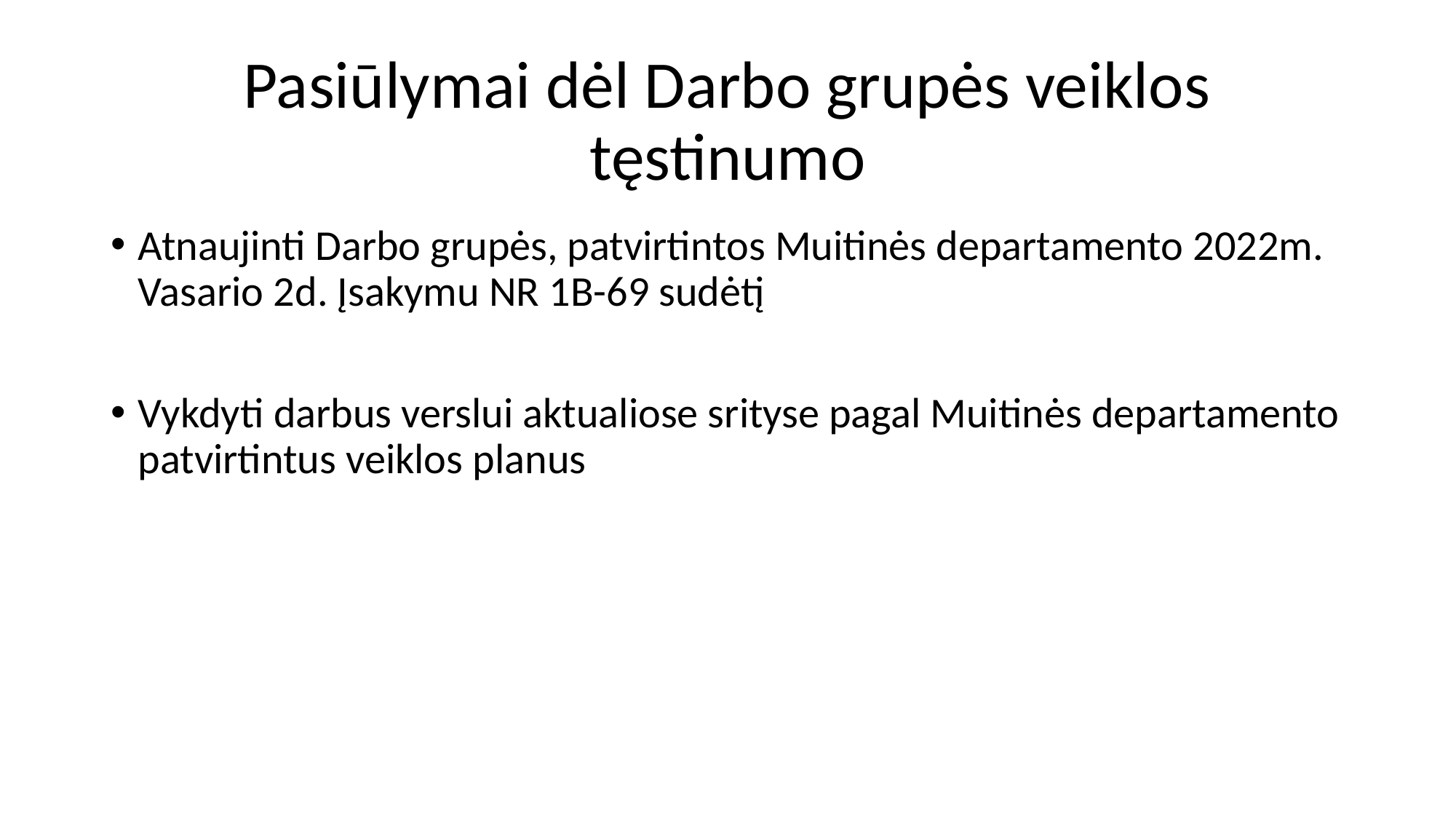

# Pasiūlymai dėl Darbo grupės veiklos tęstinumo
Atnaujinti Darbo grupės, patvirtintos Muitinės departamento 2022m. Vasario 2d. Įsakymu NR 1B-69 sudėtį

Vykdyti darbus verslui aktualiose srityse pagal Muitinės departamento patvirtintus veiklos planus